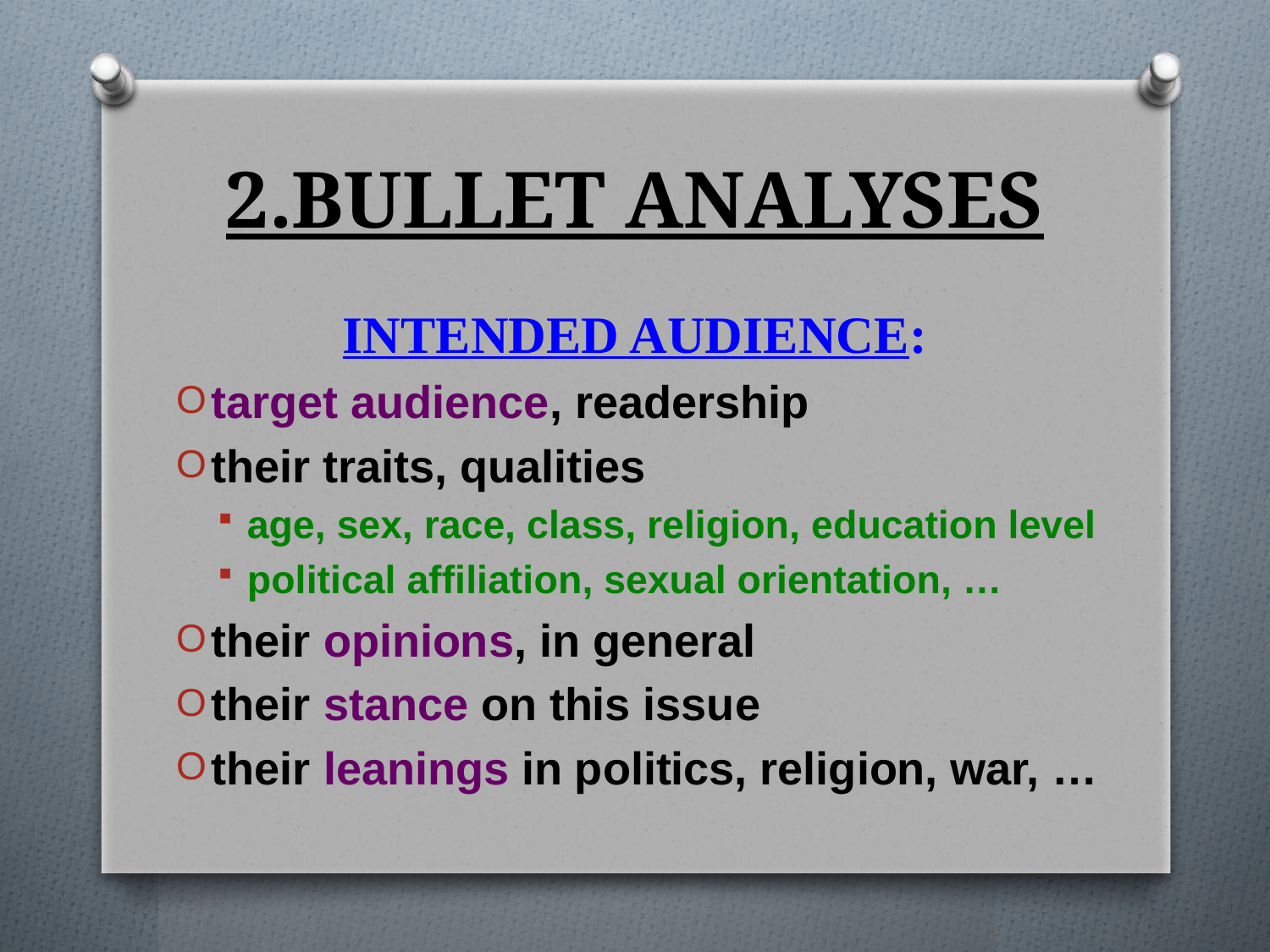

# 2.BULLET ANALYSES
INTENDED AUDIENCE:
target audience, readership
their traits, qualities
age, sex, race, class, religion, education level
political affiliation, sexual orientation, …
their opinions, in general
their stance on this issue
their leanings in politics, religion, war, …